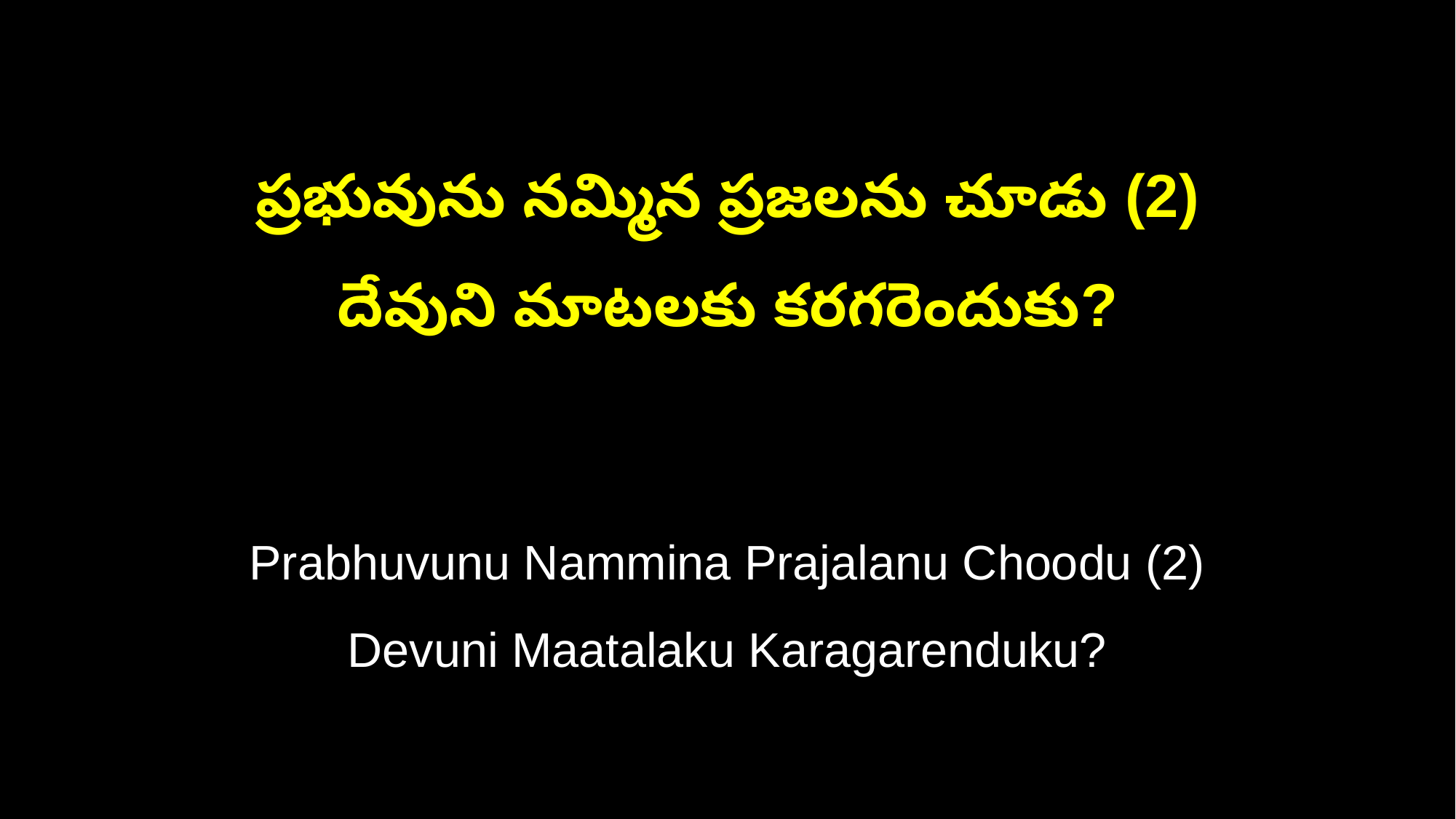

ప్రభువును నమ్మిన ప్రజలను చూడు (2)
దేవుని మాటలకు కరగరెందుకు?
Prabhuvunu Nammina Prajalanu Choodu (2)
Devuni Maatalaku Karagarenduku?